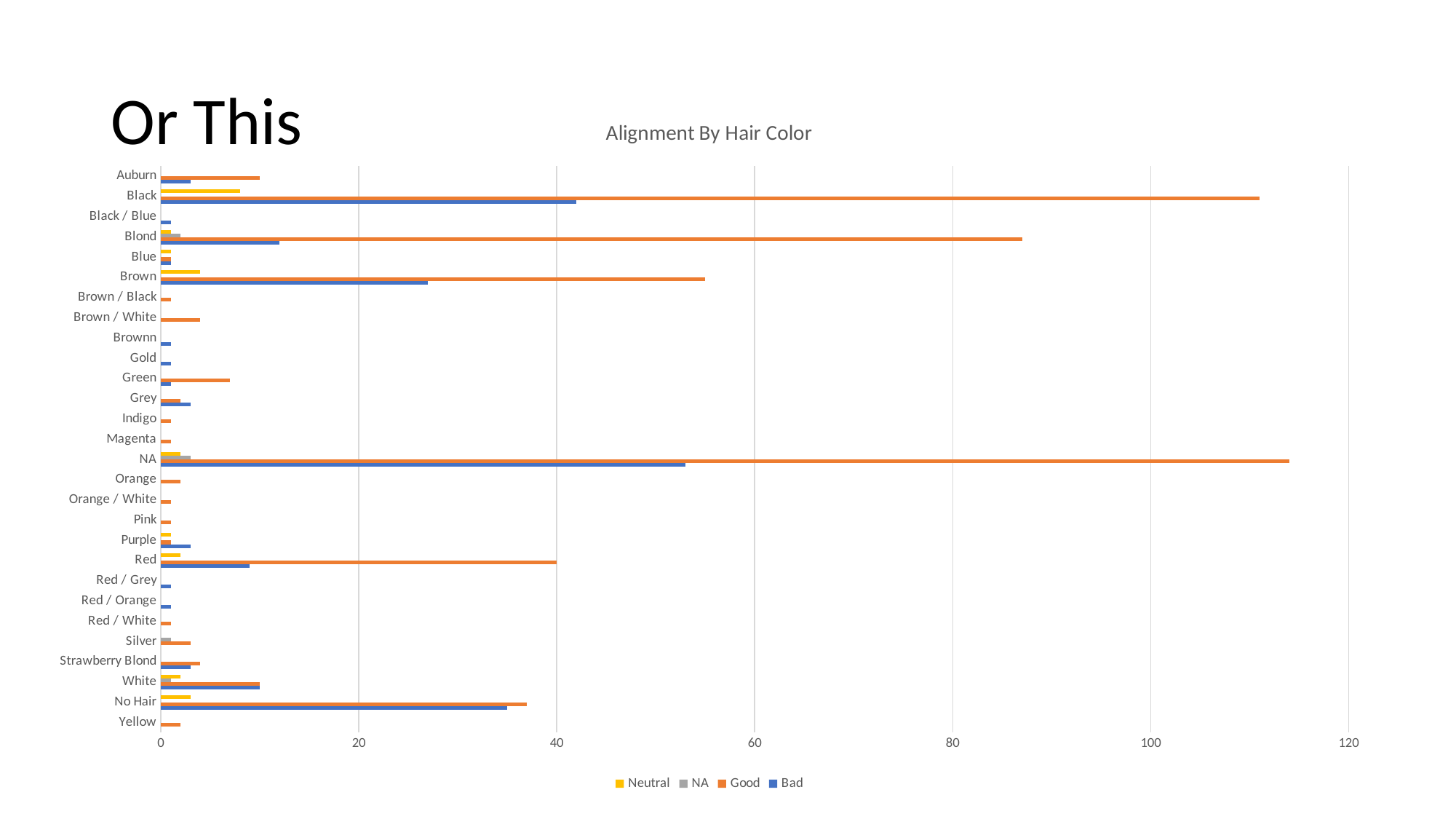

# Or This

### Chart: Alignment By Hair Color

| Category | Bad | Good | NA | Neutral |
|---|---|---|---|---|
| Yellow | None | 2.0 | None | None |
| No Hair | 35.0 | 37.0 | None | 3.0 |
| White | 10.0 | 10.0 | 1.0 | 2.0 |
| Strawberry Blond | 3.0 | 4.0 | None | None |
| Silver | None | 3.0 | 1.0 | None |
| Red / White | None | 1.0 | None | None |
| Red / Orange | 1.0 | None | None | None |
| Red / Grey | 1.0 | None | None | None |
| Red | 9.0 | 40.0 | None | 2.0 |
| Purple | 3.0 | 1.0 | None | 1.0 |
| Pink | None | 1.0 | None | None |
| Orange / White | None | 1.0 | None | None |
| Orange | None | 2.0 | None | None |
| NA | 53.0 | 114.0 | 3.0 | 2.0 |
| Magenta | None | 1.0 | None | None |
| Indigo | None | 1.0 | None | None |
| Grey | 3.0 | 2.0 | None | None |
| Green | 1.0 | 7.0 | None | None |
| Gold | 1.0 | None | None | None |
| Brownn | 1.0 | None | None | None |
| Brown / White | None | 4.0 | None | None |
| Brown / Black | None | 1.0 | None | None |
| Brown | 27.0 | 55.0 | None | 4.0 |
| Blue | 1.0 | 1.0 | None | 1.0 |
| Blond | 12.0 | 87.0 | 2.0 | 1.0 |
| Black / Blue | 1.0 | None | None | None |
| Black | 42.0 | 111.0 | None | 8.0 |
| Auburn | 3.0 | 10.0 | None | None |